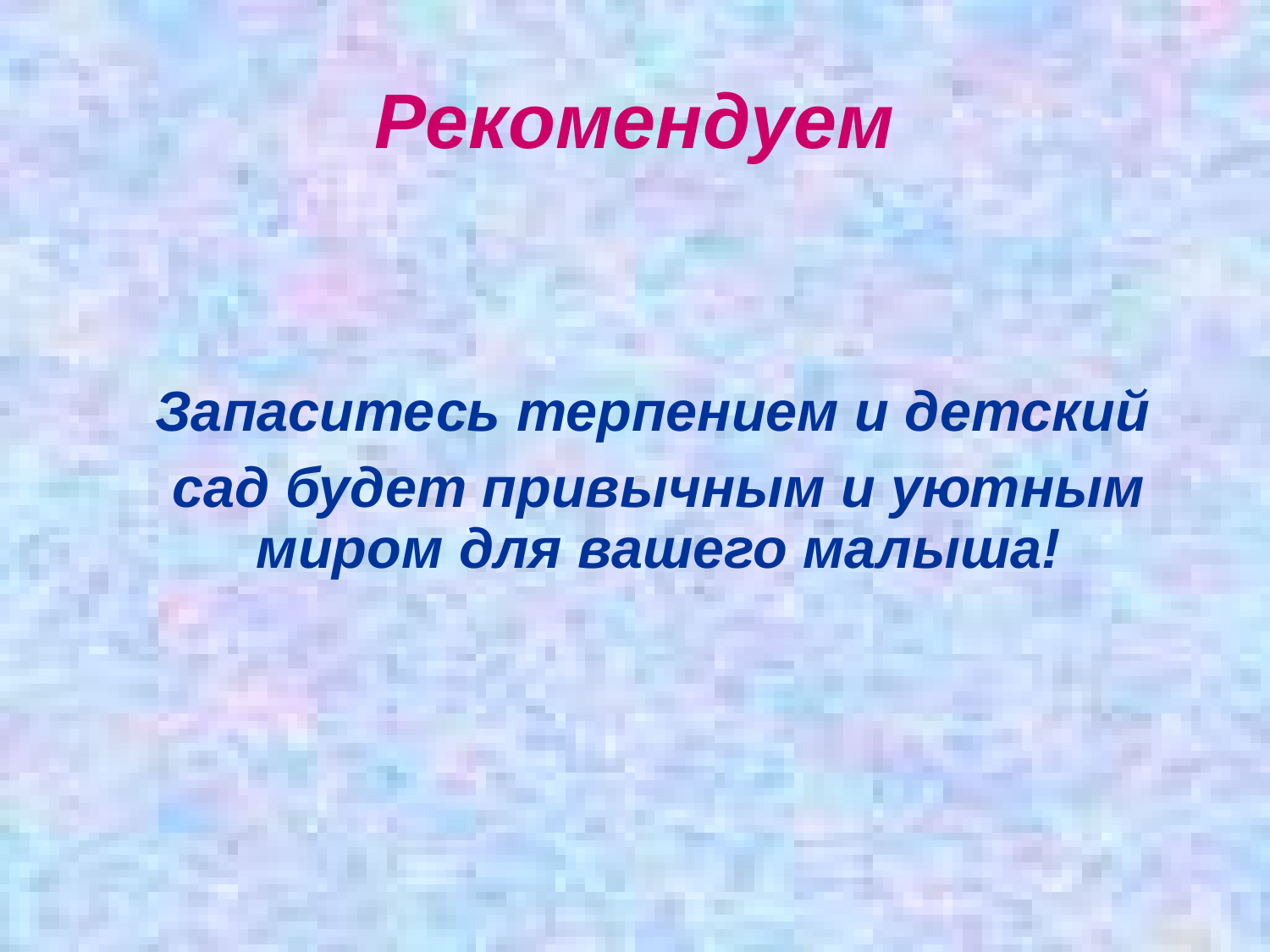

# Рекомендуем

 Запаситесь терпением и детский сад будет привычным и уютным миром для вашего малыша!